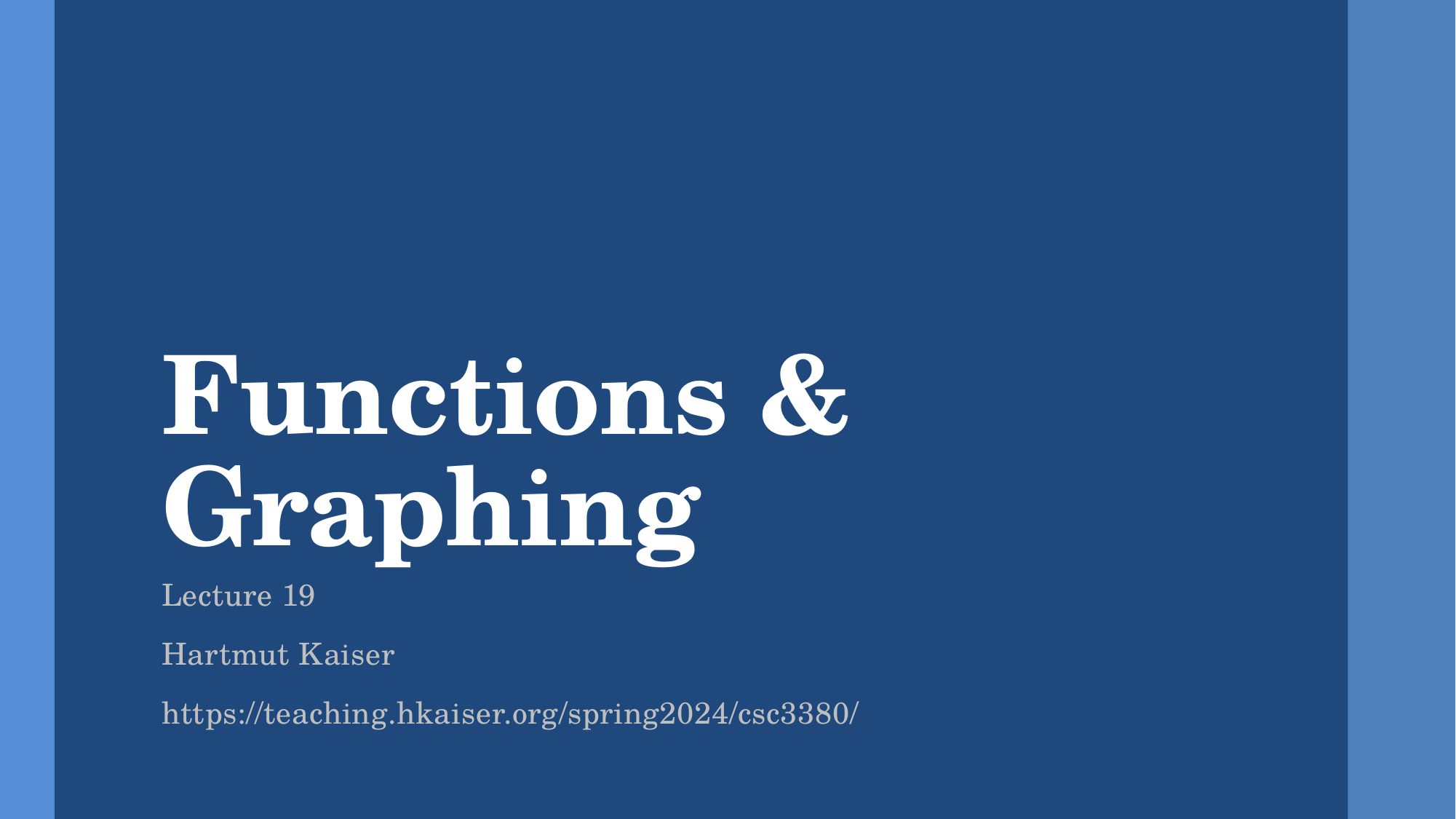

# Functions & Graphing
Lecture 19
Hartmut Kaiser
https://teaching.hkaiser.org/spring2024/csc3380/